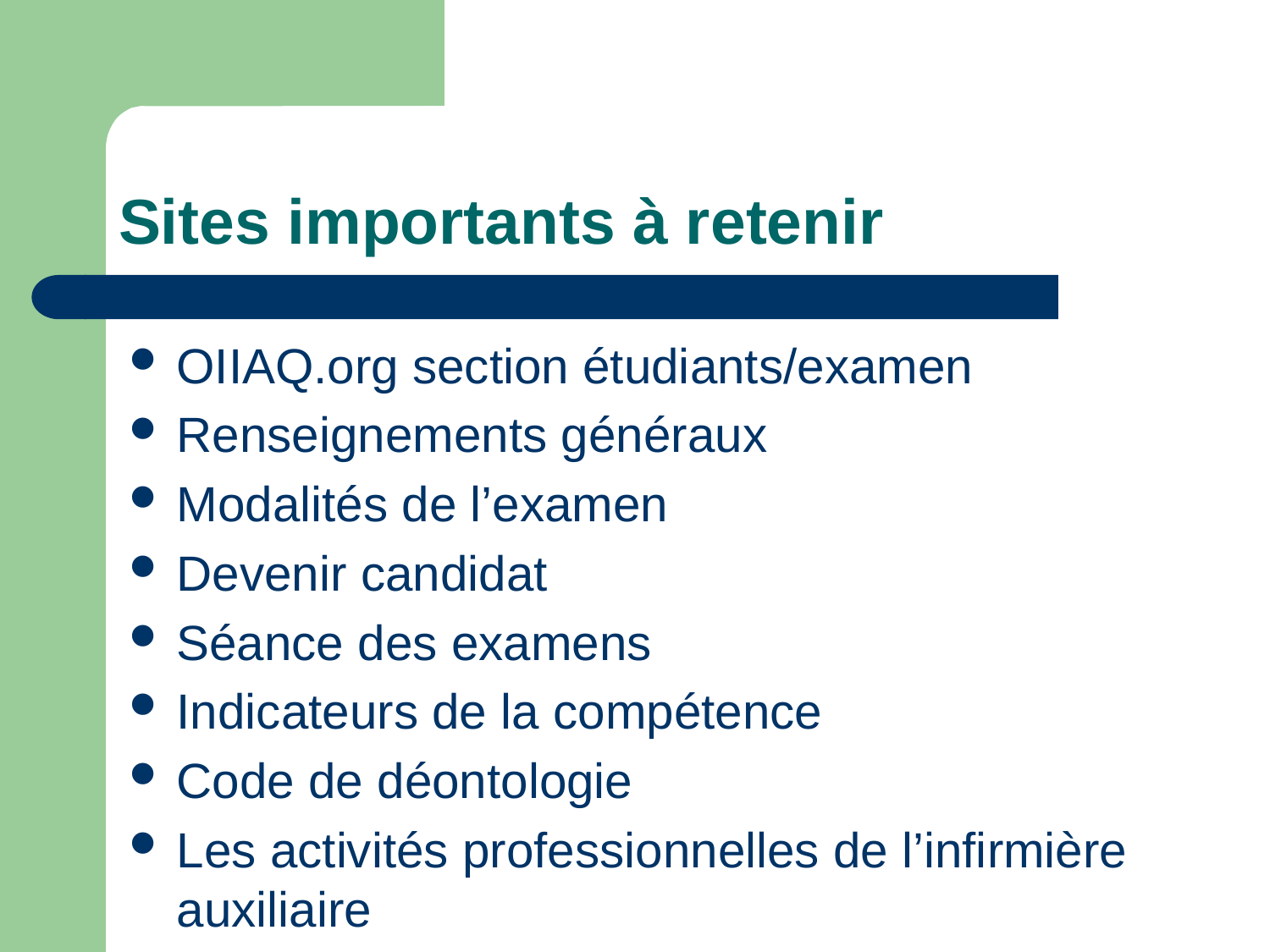

# Sites importants à retenir
OIIAQ.org section étudiants/examen
Renseignements généraux
Modalités de l’examen
Devenir candidat
Séance des examens
Indicateurs de la compétence
Code de déontologie
Les activités professionnelles de l’infirmière auxiliaire